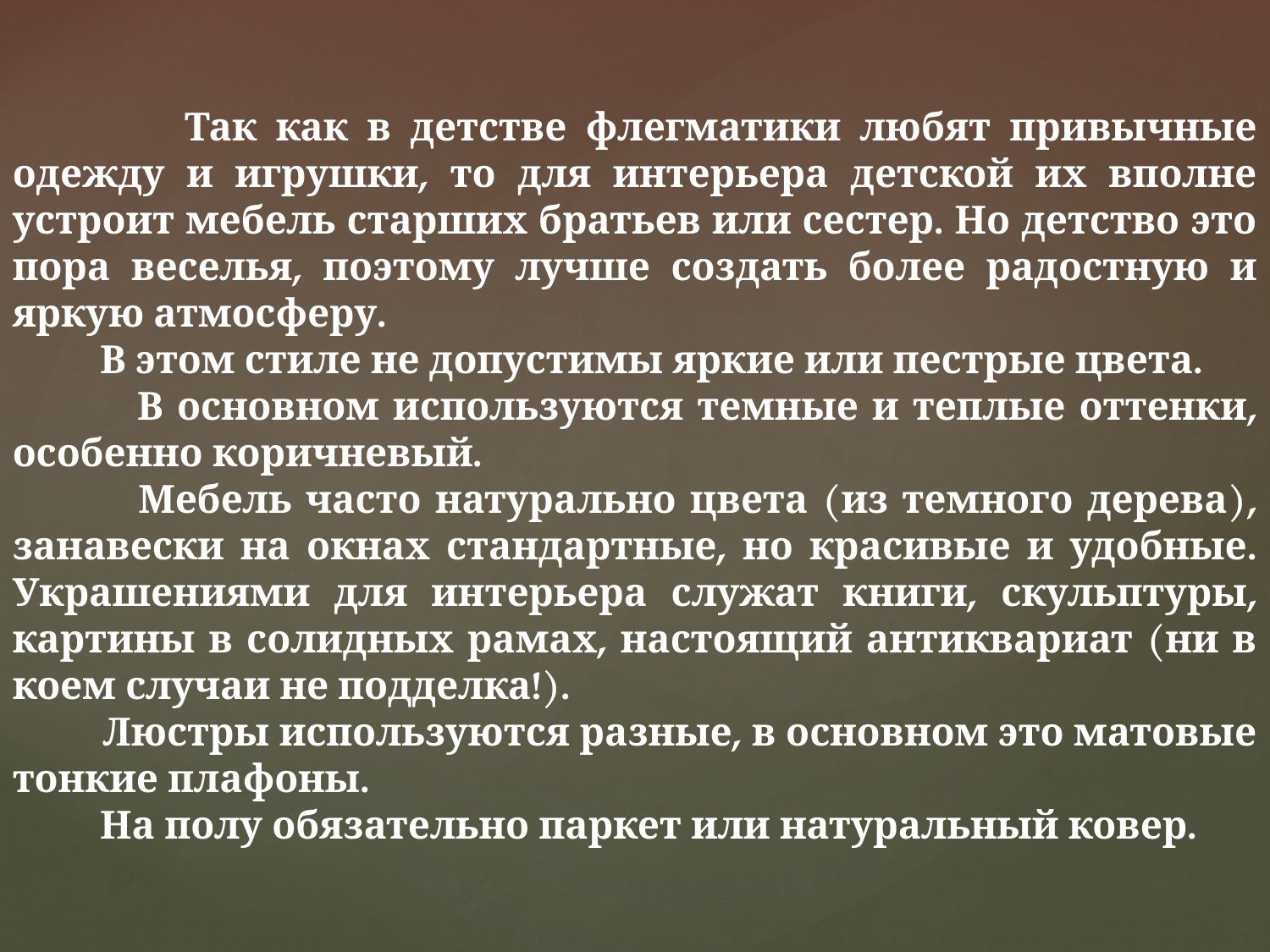

Так как в детстве флегматики любят привычные одежду и игрушки, то для интерьера детской их вполне устроит мебель старших братьев или сестер. Но детство это пора веселья, поэтому лучше создать более радостную и яркую атмосферу.
         В этом стиле не допустимы яркие или пестрые цвета.
         В основном используются темные и теплые оттенки, особенно коричневый.
         Мебель часто натурально цвета (из темного дерева), занавески на окнах стандартные, но красивые и удобные. Украшениями для интерьера служат книги, скульптуры, картины в солидных рамах, настоящий антиквариат (ни в коем случаи не подделка!).
         Люстры используются разные, в основном это матовые тонкие плафоны.
         На полу обязательно паркет или натуральный ковер.